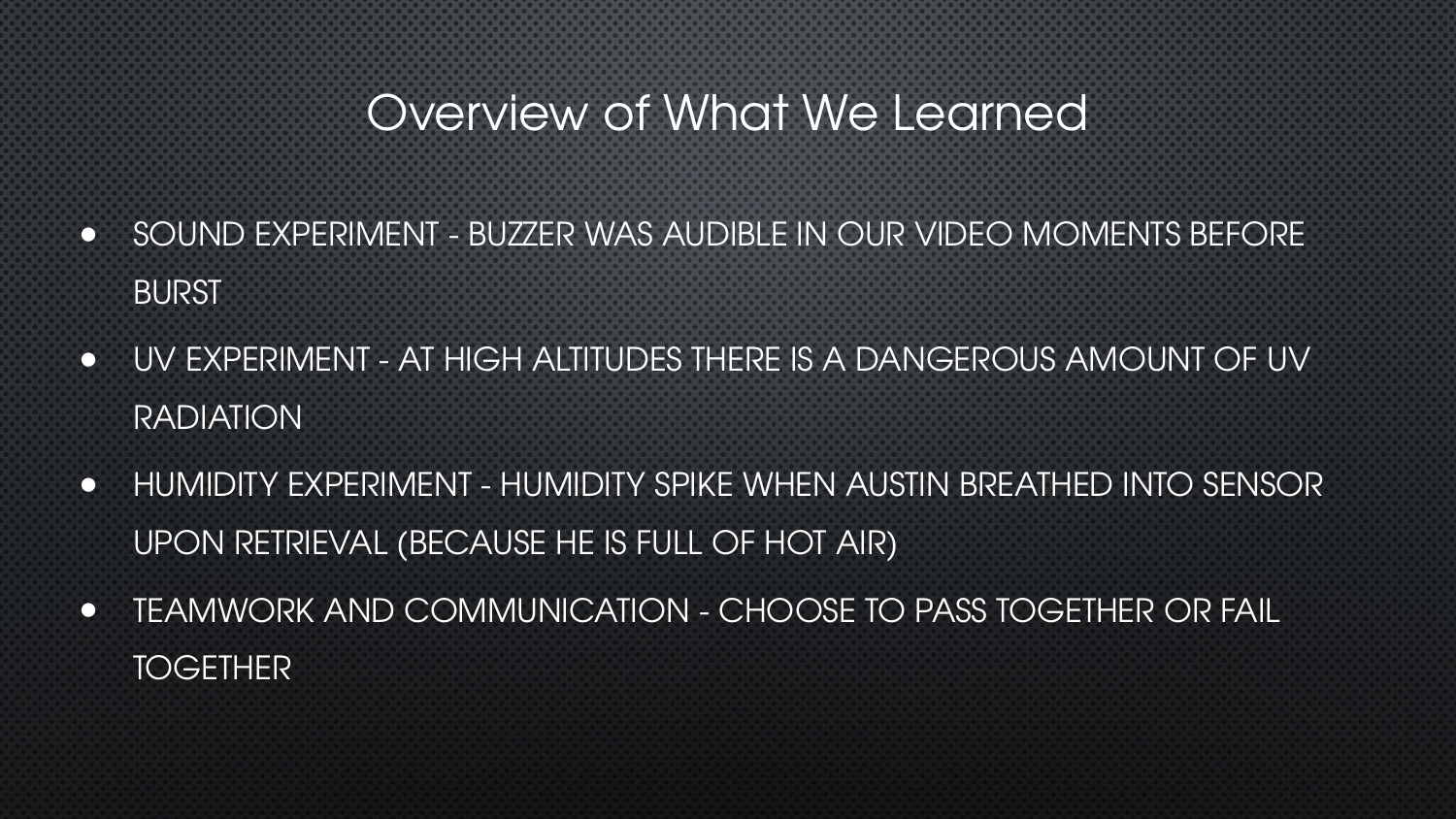

# Overview of What We Learned
sound experiment - buzzer was audible in our video moments before burst
uv experiment - at high altitudes there is a dangerous amount of UV radiation
humidity experiment - humidity spike when austin breathed into sensor upon retrieval (because he is full of hot air)
Teamwork and communication - choose to pass together or fail together